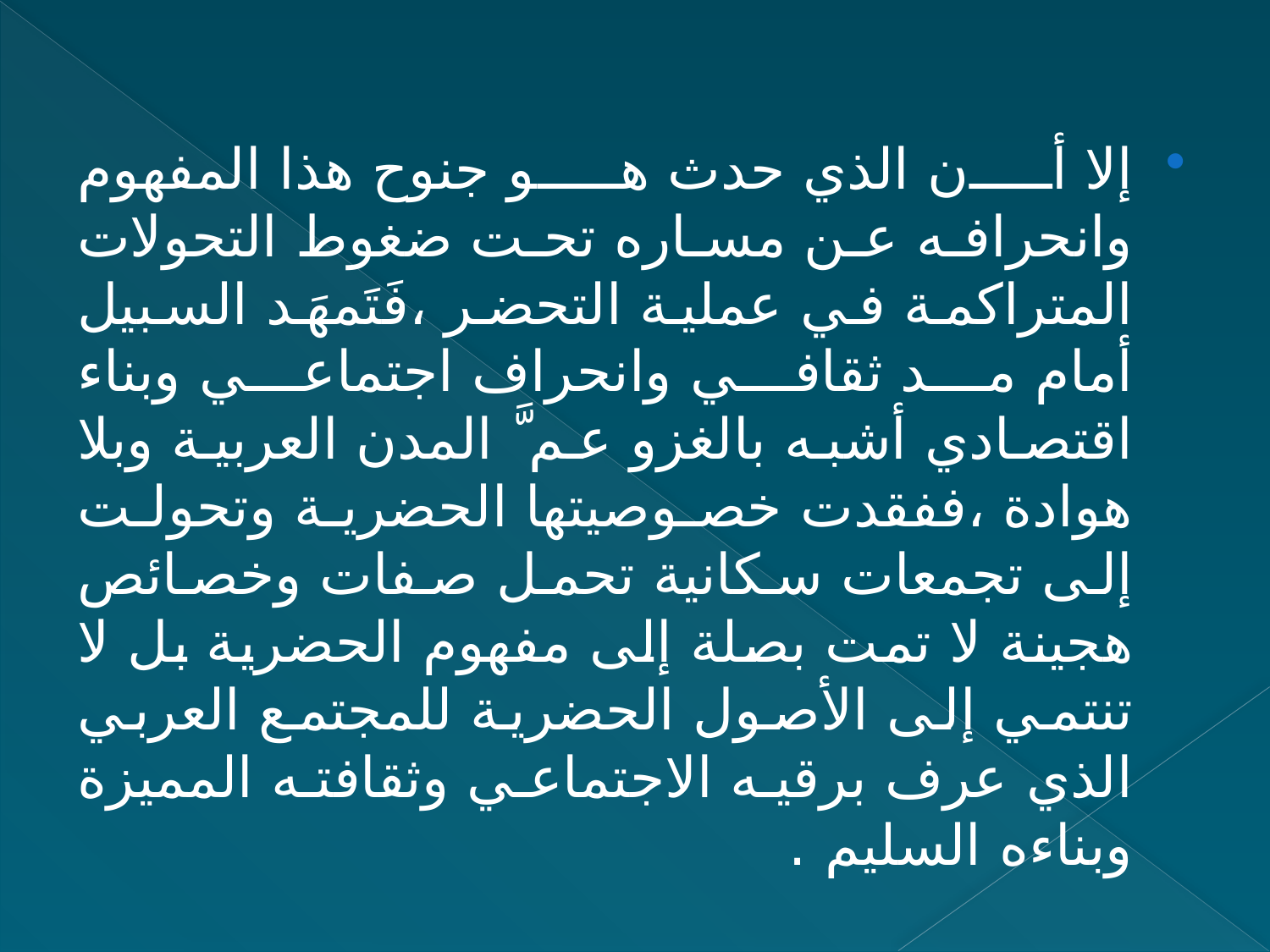

إلا أن الذي حدث هو جنوح هذا المفهوم وانحرافه عن مساره تحت ضغوط التحولات المتراكمة في عملية التحضر ،فَتَمهَد السبيل أمام مد ثقافي وانحراف اجتماعي وبناء اقتصادي أشبه بالغزو عم َّ المدن العربية وبلا هوادة ،ففقدت خصوصيتها الحضرية وتحولت إلى تجمعات سكانية تحمل صفات وخصائص هجينة لا تمت بصلة إلى مفهوم الحضرية بل لا تنتمي إلى الأصول الحضرية للمجتمع العربي الذي عرف برقيه الاجتماعي وثقافته المميزة وبناءه السليم .